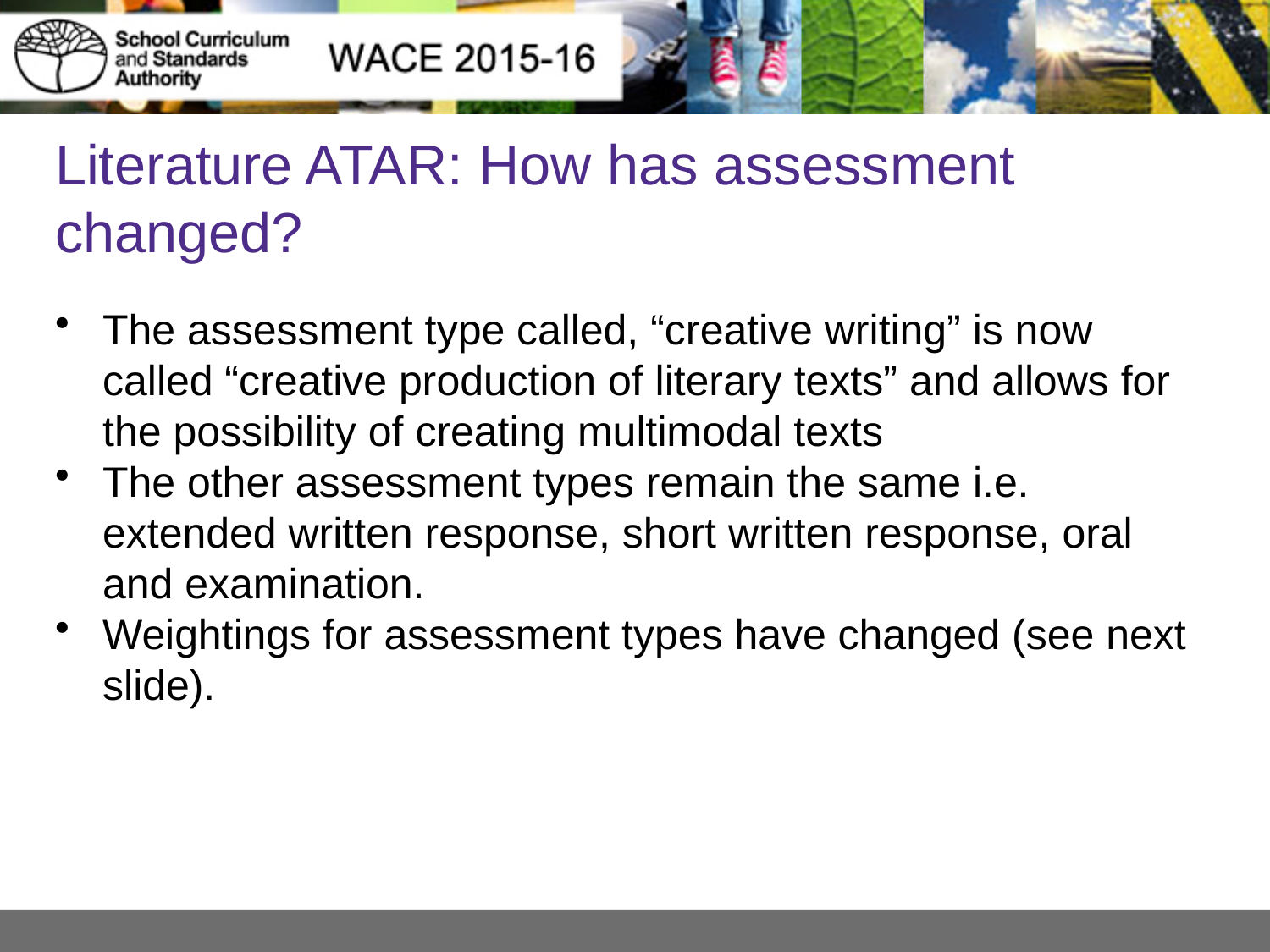

# Literature ATAR: How has assessment changed?
The assessment type called, “creative writing” is now called “creative production of literary texts” and allows for the possibility of creating multimodal texts
The other assessment types remain the same i.e. extended written response, short written response, oral and examination.
Weightings for assessment types have changed (see next slide).
9